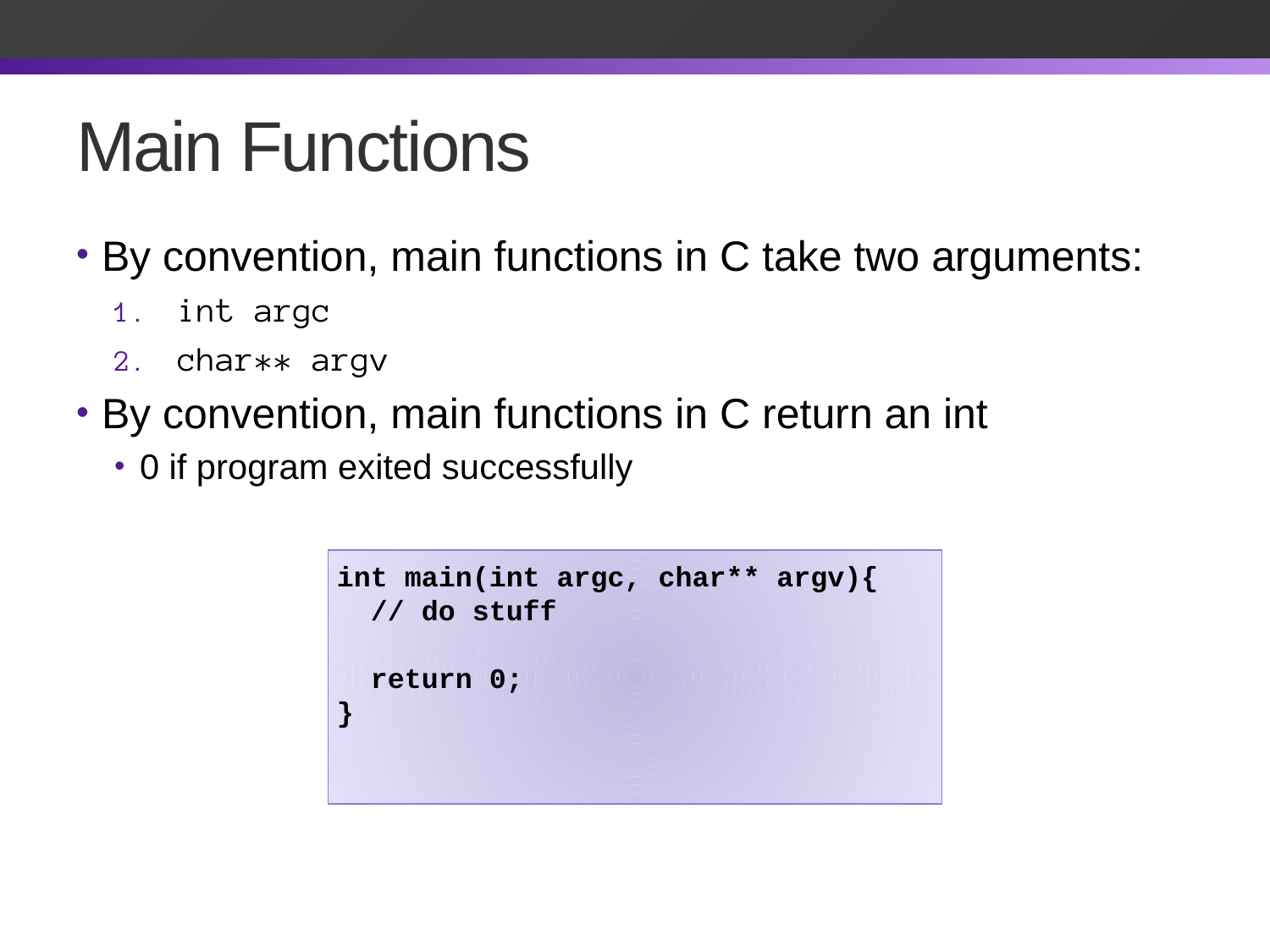

# Main Functions
By convention, main functions in C take two arguments:
int argc
char** argv
By convention, main functions in C return an int
0 if program exited successfully
int main(int argc, char** argv){
  // do stuff

  return 0;
}